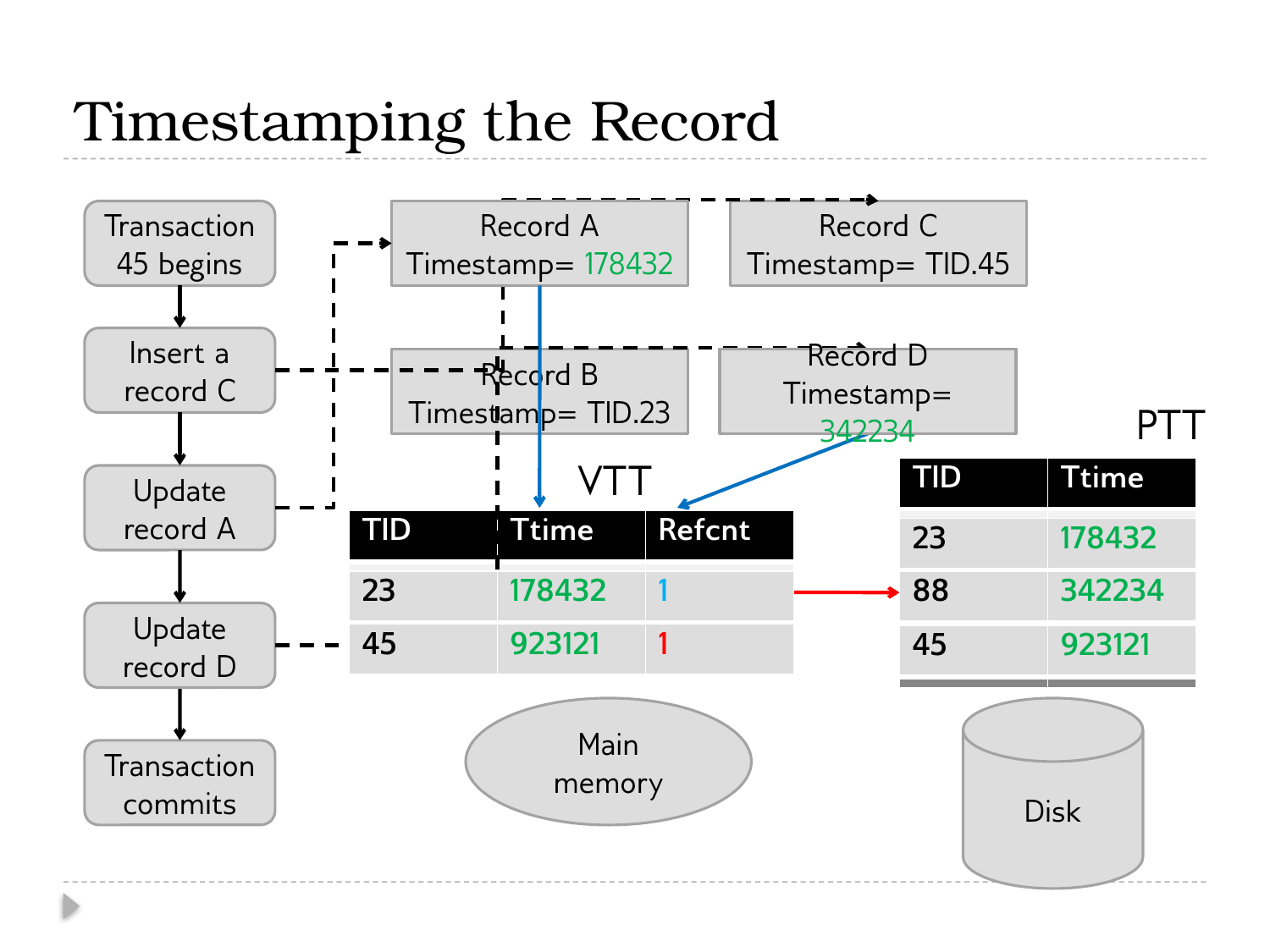

# Timestamping the Record
Transaction 45 begins
Record A
Timestamp= TID.23
Record A
Timestamp= 178432
Record C
Timestamp= TID.45
Insert a record C
Record B
Timestamp= TID.23
Record D
Timestamp= TID.88
Record D
Timestamp= 342234
PTT
VTT
| TID | Ttime |
| --- | --- |
| … | … |
|  |  |
| … | … |
Update record A
| TID | Ttime | Refcnt |
| --- | --- | --- |
| … | … | … |
| … | … | … |
| 23 | 178432 |
| --- | --- |
| 23 | NA | 0 |
| --- | --- | --- |
| 23 | NA | 1 |
| --- | --- | --- |
| 23 | 178432 | 2 |
| --- | --- | --- |
| 23 | 178432 | 1 |
| --- | --- | --- |
| 88 | 342234 |
| --- | --- |
| 23 | NA | 2 |
| --- | --- | --- |
Update record D
| 45 | NA | 0 |
| --- | --- | --- |
| 45 | NA | 1 |
| --- | --- | --- |
| 45 | 923121 | 1 |
| --- | --- | --- |
| 45 | 923121 |
| --- | --- |
Main memory
Disk
Transaction
commits